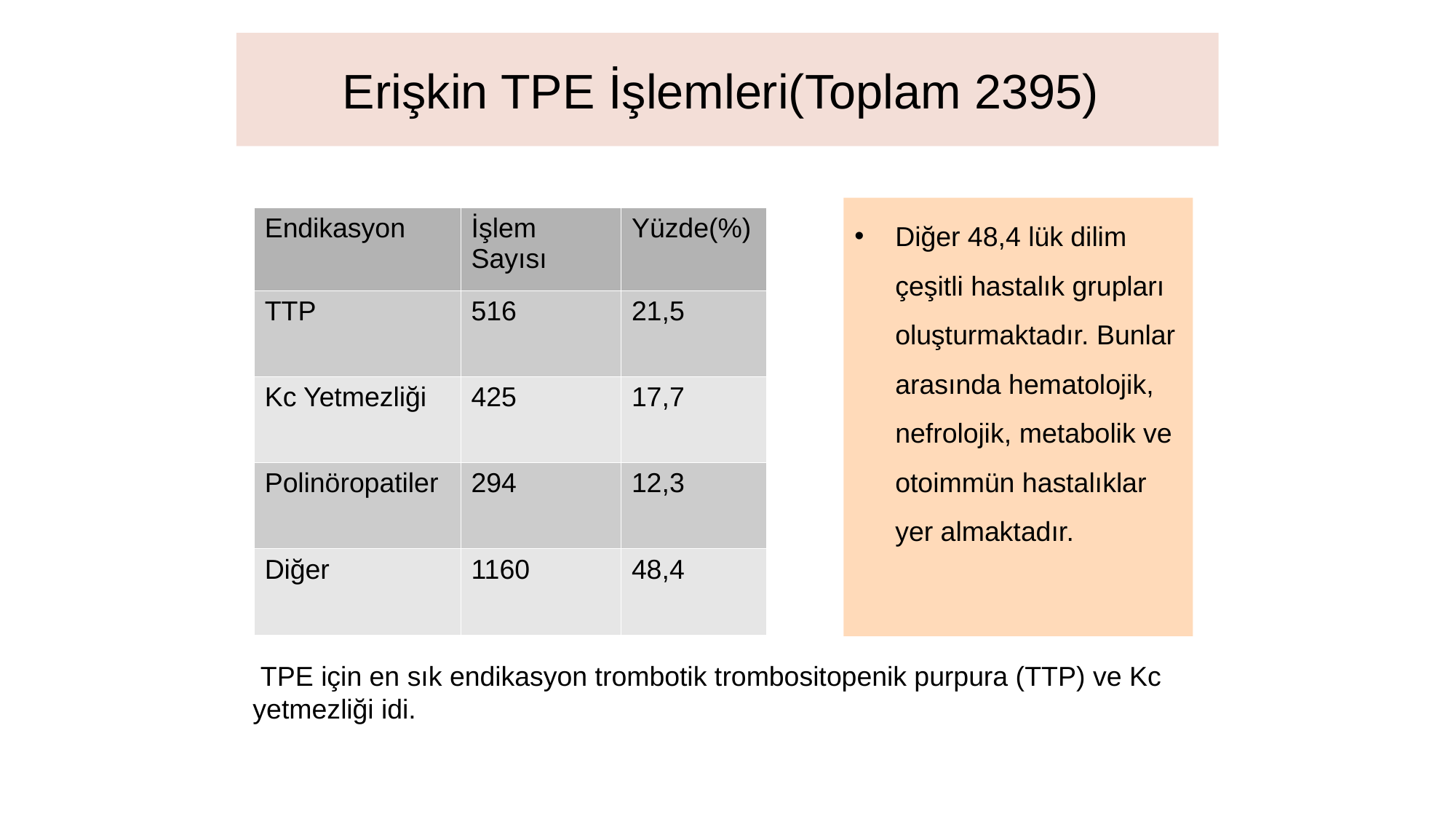

Erişkin TPE İşlemleri(Toplam 2395)
Diğer 48,4 lük dilim çeşitli hastalık grupları oluşturmaktadır. Bunlar arasında hematolojik, nefrolojik, metabolik ve otoimmün hastalıklar yer almaktadır.
| Endikasyon | İşlem Sayısı | Yüzde(%) |
| --- | --- | --- |
| TTP | 516 | 21,5 |
| Kc Yetmezliği | 425 | 17,7 |
| Polinöropatiler | 294 | 12,3 |
| Diğer | 1160 | 48,4 |
 TPE için en sık endikasyon trombotik trombositopenik purpura (TTP) ve Kc yetmezliği idi.